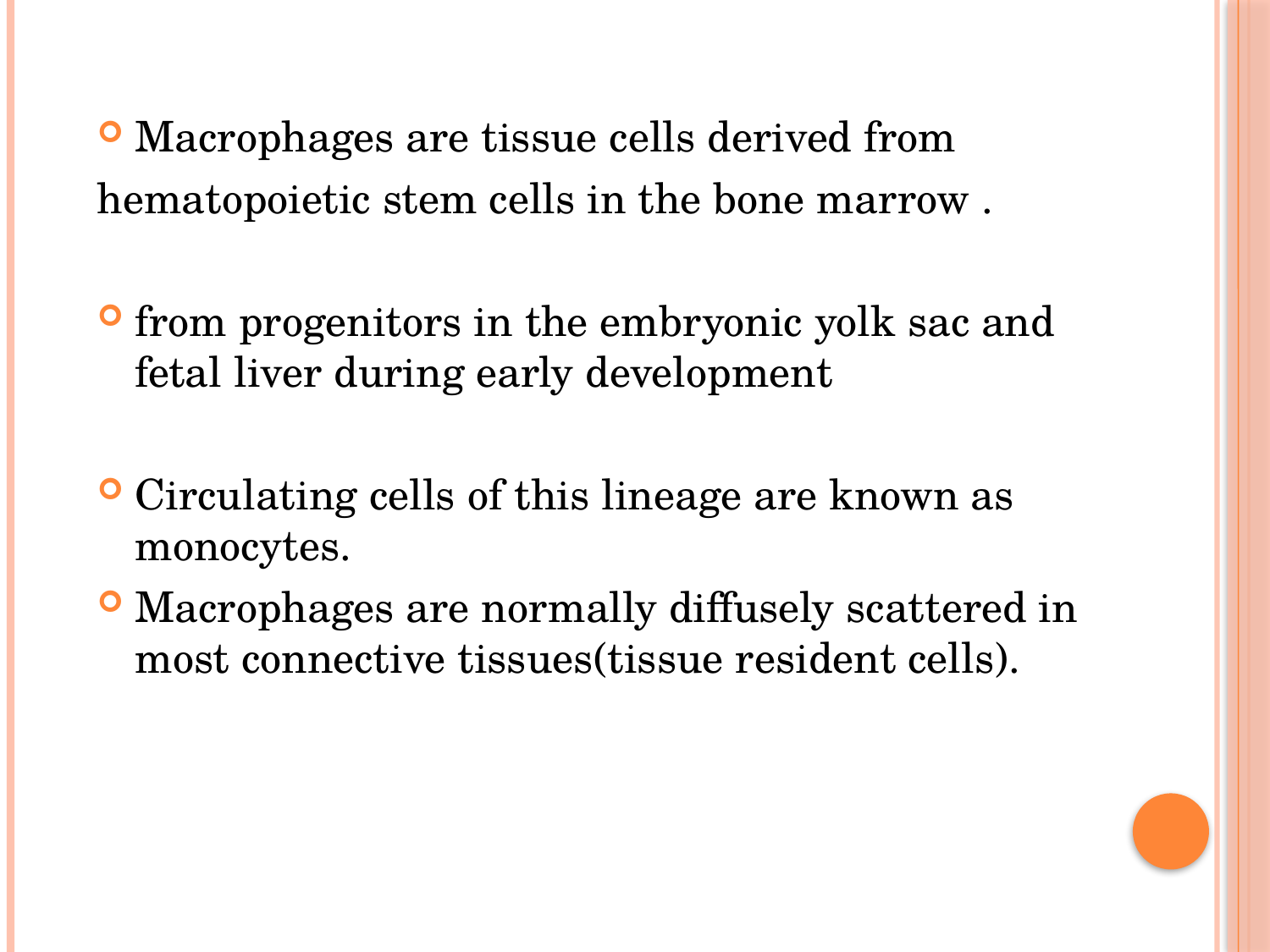

Macrophages are tissue cells derived from
hematopoietic stem cells in the bone marrow .

from progenitors in the embryonic yolk sac and fetal liver during early development

Circulating cells of this lineage are known as monocytes.
Macrophages are normally diffusely scattered in most connective tissues(tissue resident cells).